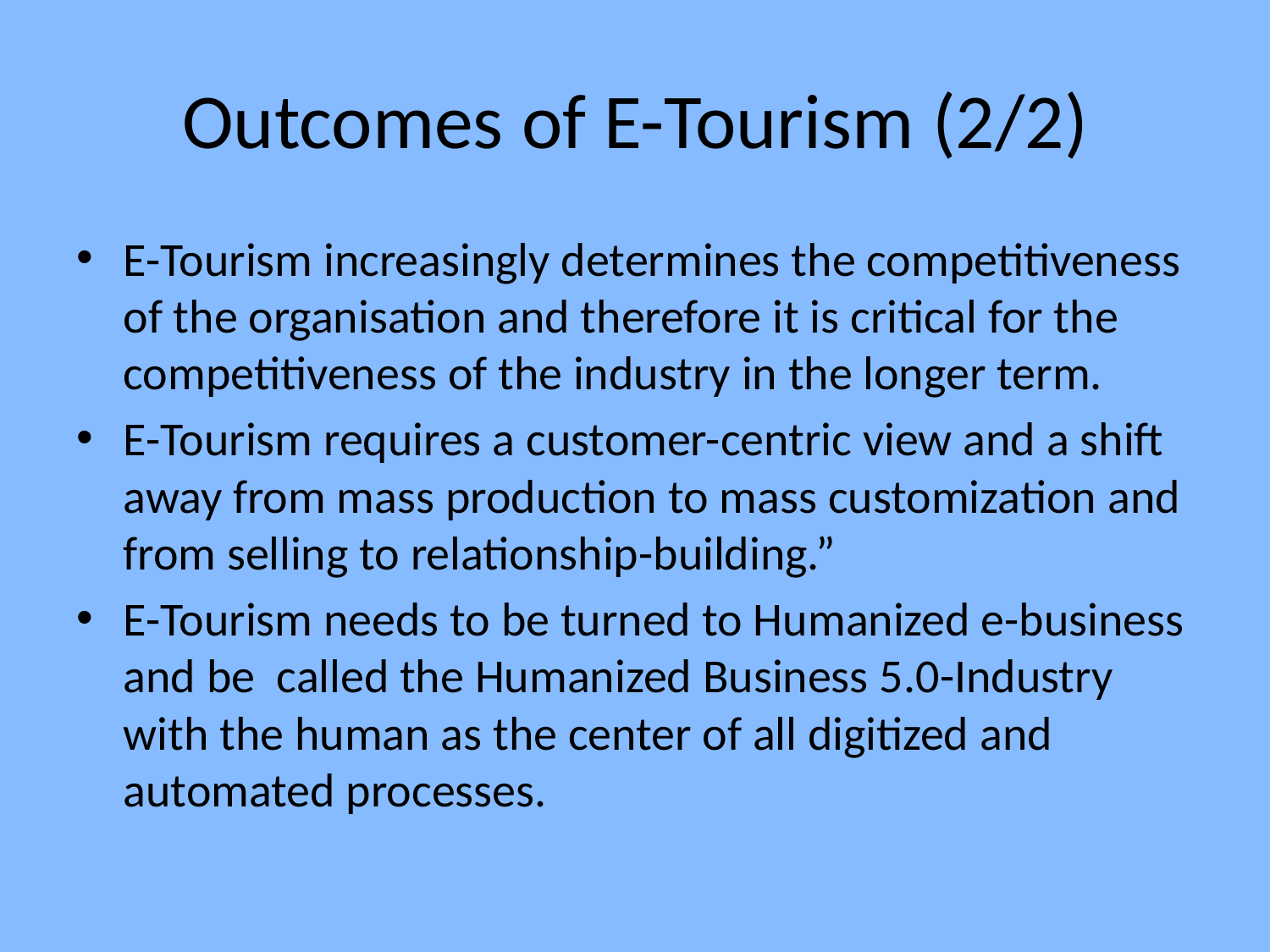

# Outcomes of E-Tourism (2/2)
E-Tourism increasingly determines the competitiveness of the organisation and therefore it is critical for the competitiveness of the industry in the longer term.
E-Tourism requires a customer-centric view and a shift away from mass production to mass customization and from selling to relationship-building.”
E-Tourism needs to be turned to Humanized e-business and be  called the Humanized Business 5.0-Industry with the human as the center of all digitized and automated processes.